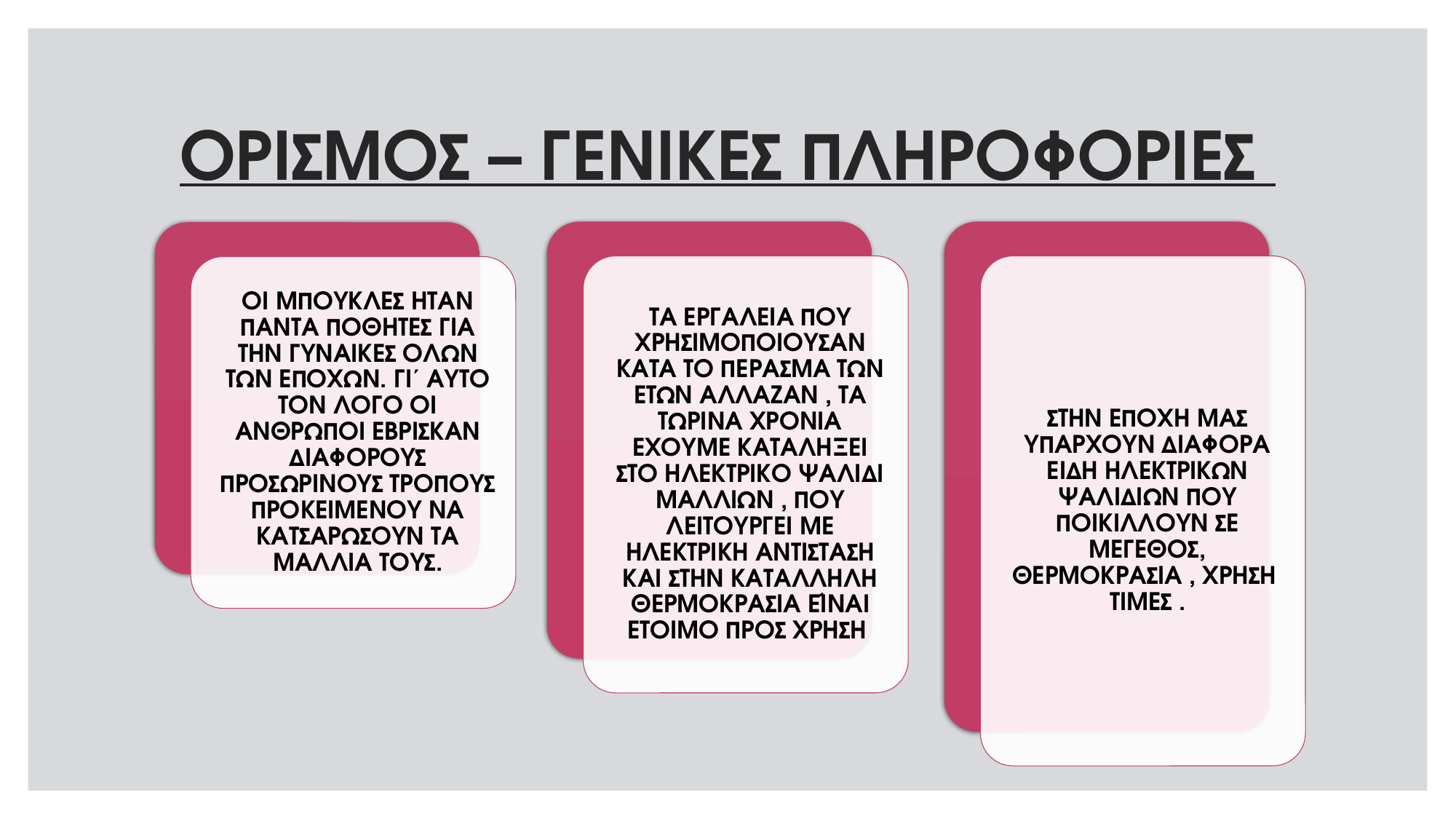

# ΟΡΙΣΜΟΣ – ΓΕΝΙΚΕΣ ΠΛΗΡΟΦΟΡΙΕΣ
ΟΙ ΜΠΟΥΚΛΕΣ ΗΤΑΝ ΠΑΝΤΑ ΠΟΘΗΤΕΣ ΓΙΑ ΤΗΝ ΓΥΝΑΙΚΕΣ ΟΛΩΝ ΤΩΝ ΕΠΟΧΩΝ. ΓΙ΄ ΑΥΤΟ ΤΟΝ ΛΟΓΟ ΟΙ ΑΝΘΡΩΠΟΙ ΕΒΡΙΣΚΑΝ ΔΙΑΦΟΡΟΥΣ ΠΡΟΣΩΡΙΝΟΥΣ ΤΡΟΠΟΥΣ ΠΡΟΚΕΙΜΕΝΟΥ ΝΑ ΚΑΤΣΑΡΩΣΟΥΝ ΤΑ ΜΑΛΛΙΑ ΤΟΥΣ.
ΤΑ ΕΡΓΑΛΕΙΑ ΠΟΥ ΧΡΗΣΙΜΟΠΟΙΟΥΣΑΝ ΚΑΤΑ ΤΟ ΠΕΡΑΣΜΑ ΤΩΝ ΕΤΩΝ ΑΛΛΑΖΑΝ , ΤΑ ΤΩΡΙΝΑ ΧΡΟΝΙΑ ΕΧΟΥΜΕ ΚΑΤΑΛΗΞΕΙ ΣΤΟ ΗΛΕΚΤΡΙΚΟ ΨΑΛΙΔΙ ΜΑΛΛΙΩΝ , ΠΟΥ ΛΕΙΤΟΥΡΓΕΙ ΜΕ ΗΛΕΚΤΡΙΚΗ ΑΝΤΙΣΤΑΣΗ ΚΑΙ ΣΤΗΝ ΚΑΤΑΛΛΗΛΗ ΘΕΡΜΟΚΡΑΣΙΑ ΕΊΝΑΙ ΕΤΟΙΜΟ ΠΡΟΣ ΧΡΗΣΗ
ΣΤΗΝ ΕΠΟΧΗ ΜΑΣ ΥΠΑΡΧΟΥΝ ΔΙΑΦΟΡΑ ΕΙΔΗ ΗΛΕΚΤΡΙΚΩΝ ΨΑΛΙΔΙΩΝ ΠΟΥ ΠΟΙΚΙΛΛΟΥΝ ΣΕ ΜΕΓΕΘΟΣ, ΘΕΡΜΟΚΡΑΣΙΑ , ΧΡΗΣΗ  ΤΙΜΕΣ .